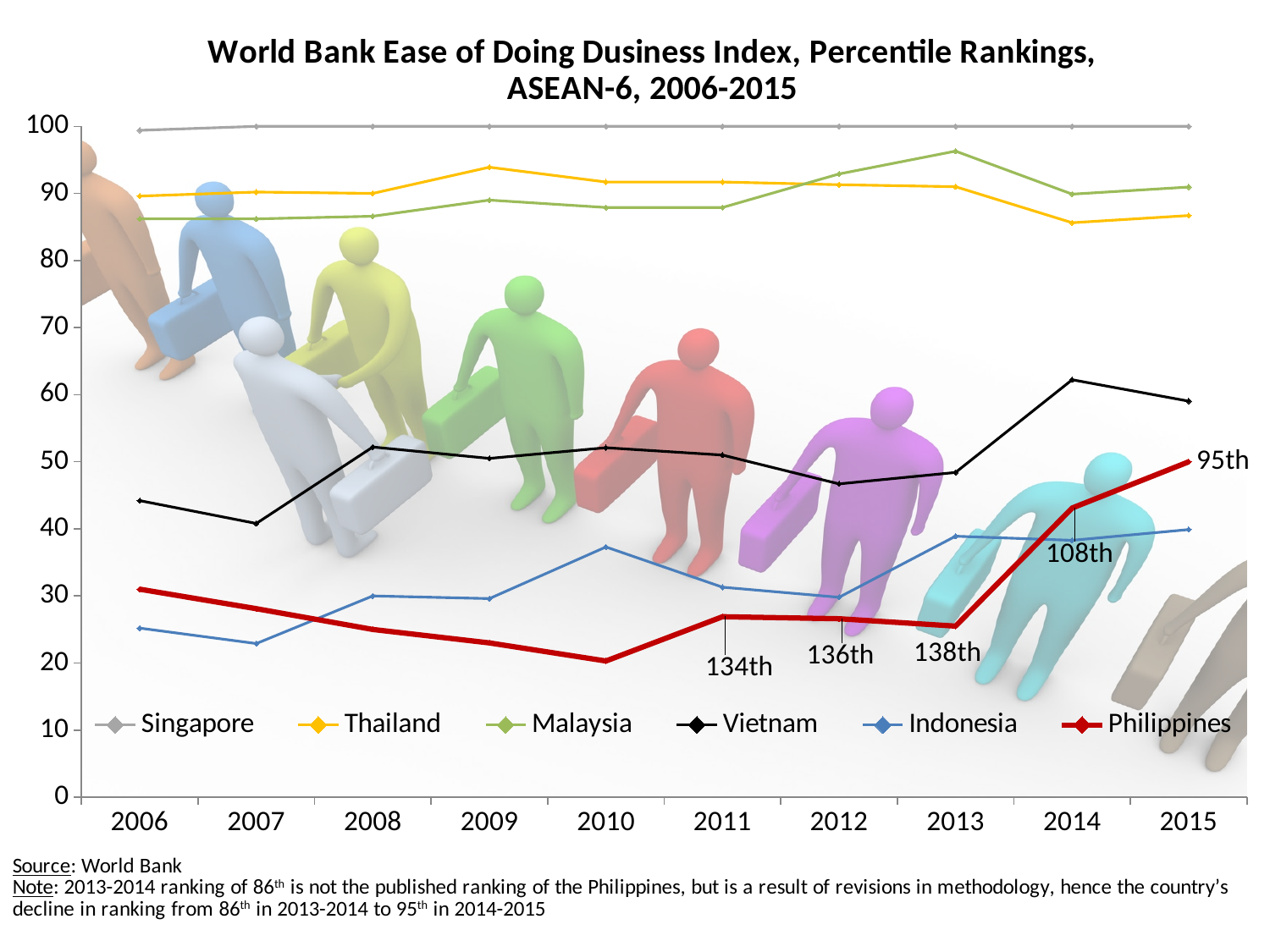

### Chart: World Bank Ease of Doing Dusiness Index, Percentile Rankings, ASEAN-6, 2006-2015

| Category | Singapore | Thailand | Malaysia | Vietnam | Indonesia | Philippines |
|---|---|---|---|---|---|---|
| 2006.0 | 99.4 | 89.60000000000001 | 86.2 | 44.2 | 25.2 | 31.0 |
| 2007.0 | 100.0 | 90.2 | 86.2 | 40.8 | 22.9 | 28.1 |
| 2008.0 | 100.0 | 90.0 | 86.6 | 52.2 | 30.0 | 25.0 |
| 2009.0 | 100.0 | 93.9 | 89.0 | 50.5 | 29.6 | 23.0 |
| 2010.0 | 100.0 | 91.7 | 87.9 | 52.1 | 37.3 | 20.3 |
| 2011.0 | 100.0 | 91.7 | 87.9 | 51.0 | 31.3 | 26.9 |
| 2012.0 | 100.0 | 91.3 | 92.9 | 46.7 | 29.8 | 26.6 |
| 2013.0 | 100.0 | 91.0 | 96.3 | 48.41 | 38.9 | 25.5 |
| 2014.0 | 100.0 | 85.63 | 89.89 | 62.23 | 38.29 | 43.1 |
| 2015.0 | 100.0 | 86.7 | 90.95 | 59.04000000000001 | 39.89 | 50.0 |